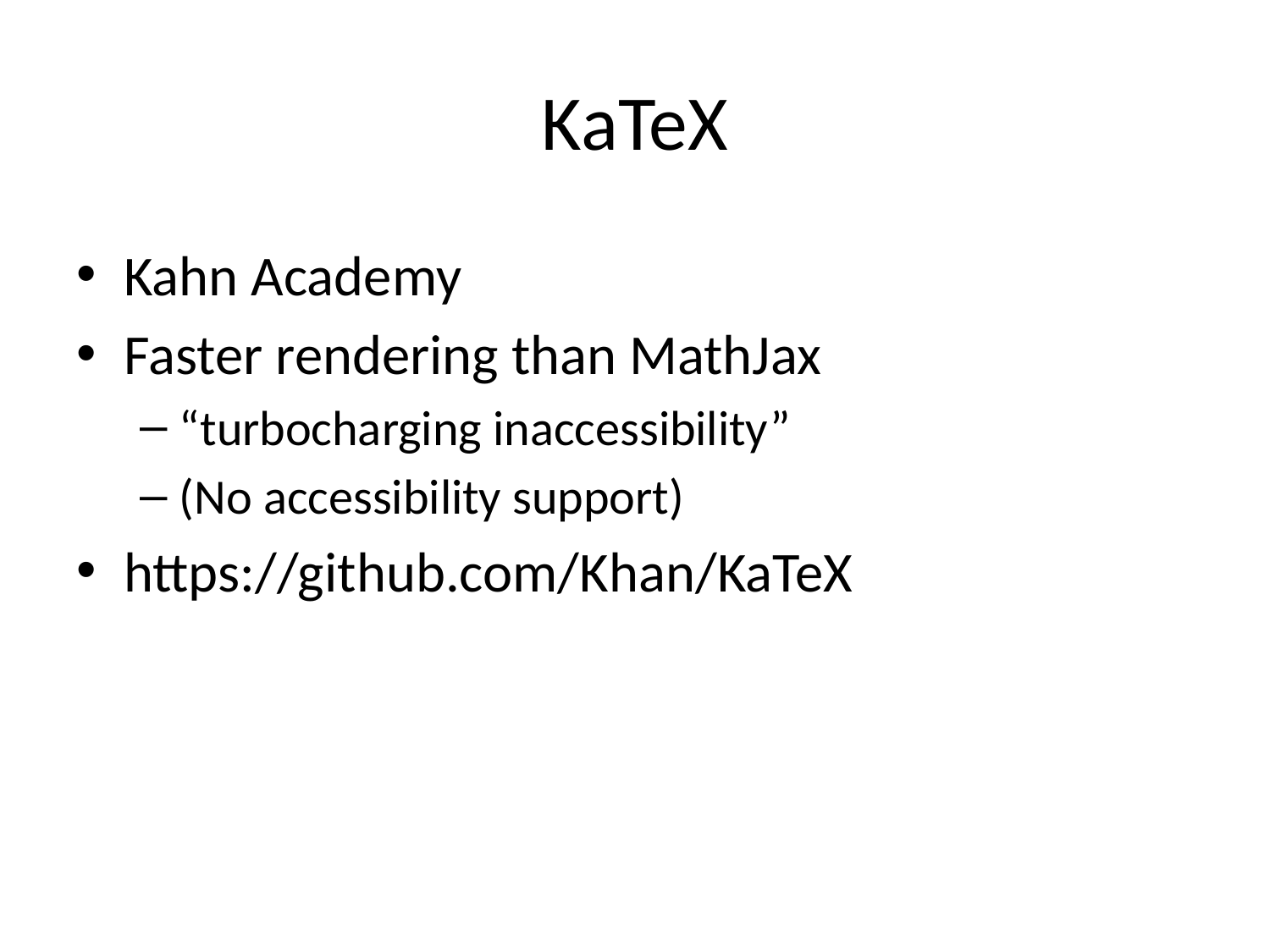

# KaTeX
Kahn Academy
Faster rendering than MathJax
“turbocharging inaccessibility”
(No accessibility support)
https://github.com/Khan/KaTeX